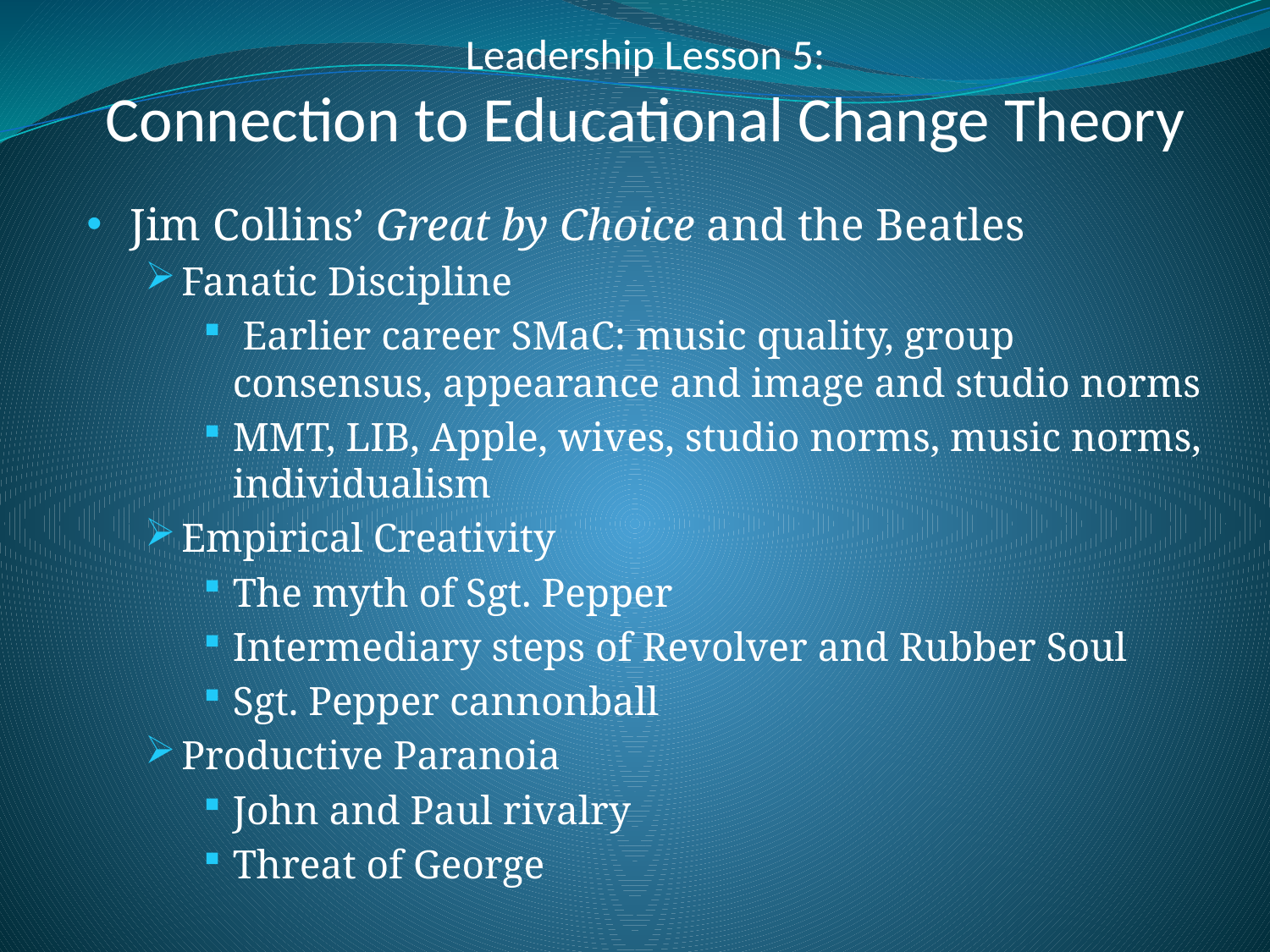

Leadership Lesson 5:
Connection to Educational Change Theory
Jim Collins’ Great by Choice and the Beatles
Fanatic Discipline
 Earlier career SMaC: music quality, group consensus, appearance and image and studio norms
MMT, LIB, Apple, wives, studio norms, music norms, individualism
Empirical Creativity
The myth of Sgt. Pepper
Intermediary steps of Revolver and Rubber Soul
Sgt. Pepper cannonball
Productive Paranoia
John and Paul rivalry
Threat of George